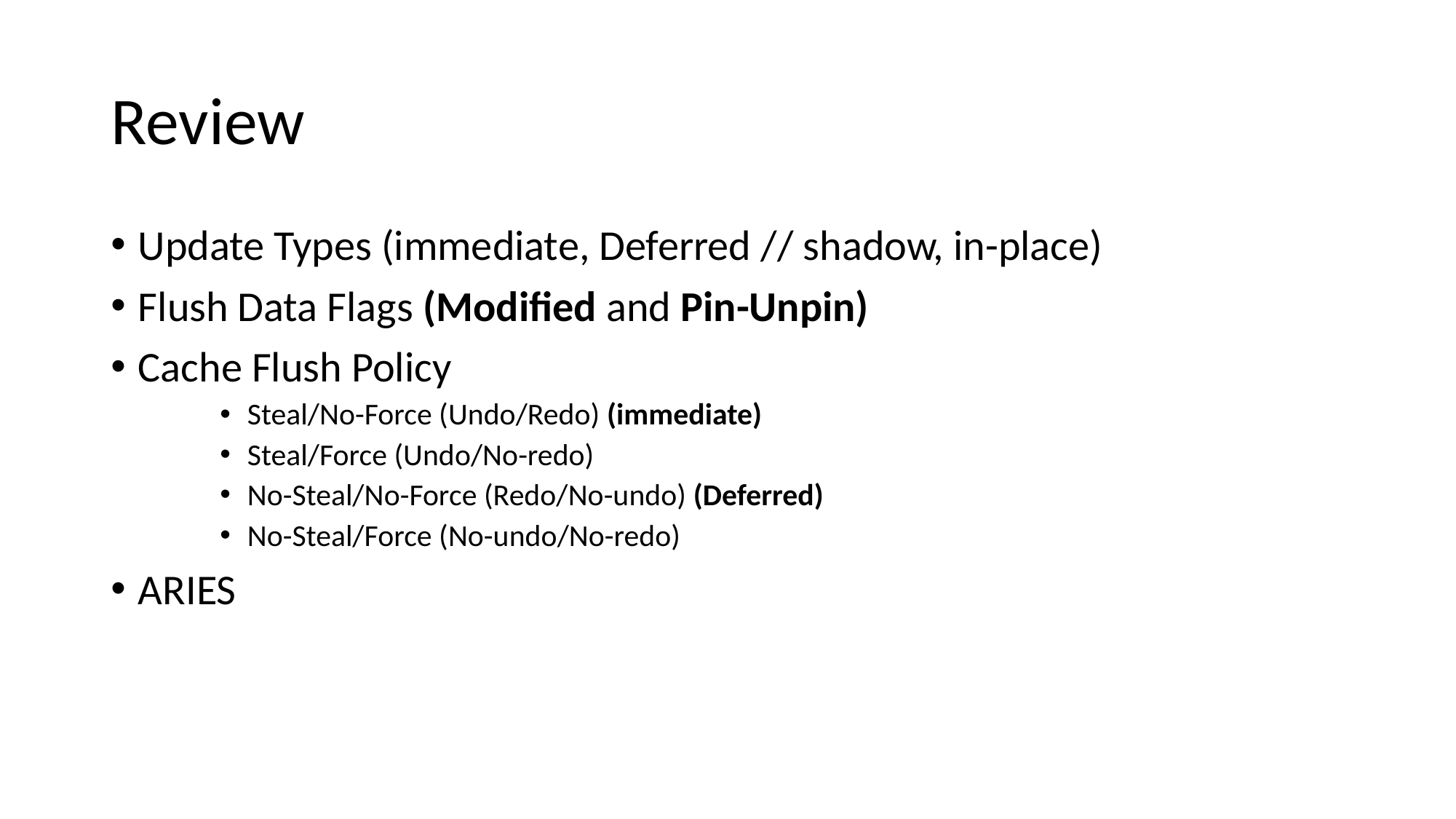

# Review
Update Types (immediate, Deferred // shadow, in-place)
Flush Data Flags (Modified and Pin-Unpin)
Cache Flush Policy
Steal/No-Force (Undo/Redo) (immediate)
Steal/Force (Undo/No-redo)
No-Steal/No-Force (Redo/No-undo) (Deferred)
No-Steal/Force (No-undo/No-redo)
ARIES